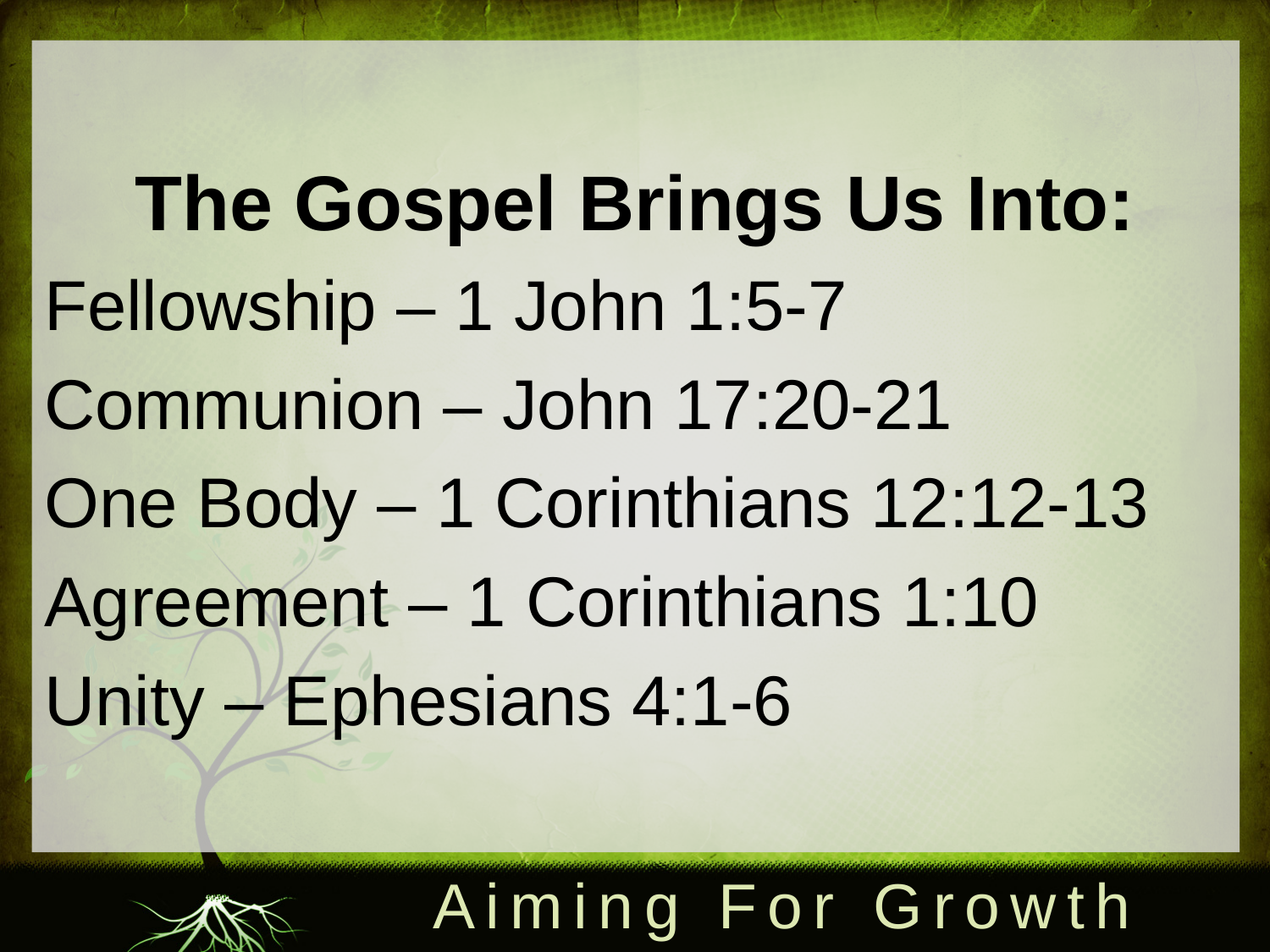

The Gospel Brings Us Into:
Fellowship – 1 John 1:5-7
Communion – John 17:20-21
One Body – 1 Corinthians 12:12-13
Agreement – 1 Corinthians 1:10
Unity – Ephesians 4:1-6
Aiming For Growth